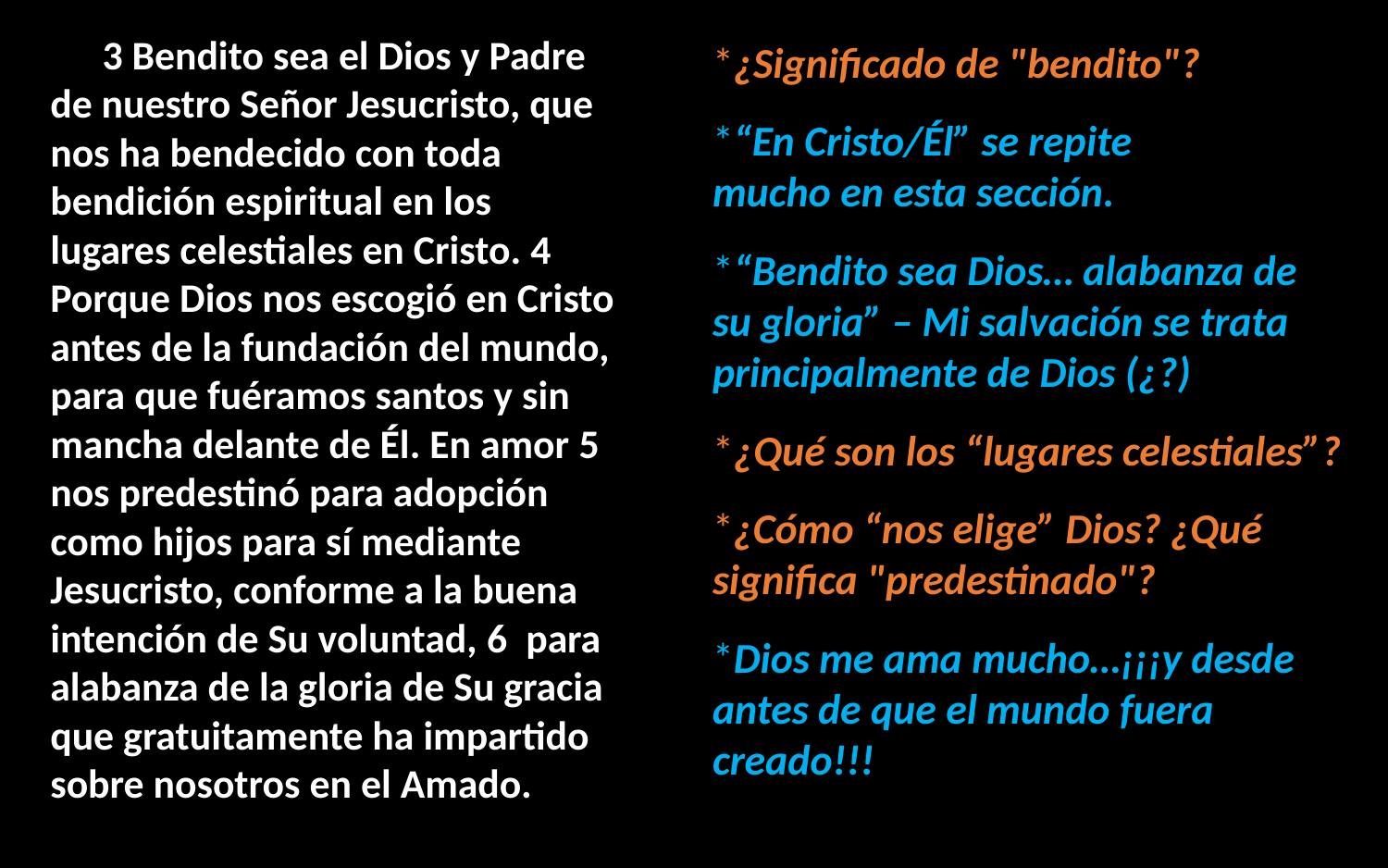

3 Bendito sea el Dios y Padre de nuestro Señor Jesucristo, que nos ha bendecido con toda bendición espiritual en los lugares celestiales en Cristo. 4  Porque Dios nos escogió en Cristo antes de la fundación del mundo, para que fuéramos santos y sin mancha delante de Él. En amor 5  nos predestinó para adopción como hijos para sí mediante Jesucristo, conforme a la buena intención de Su voluntad, 6  para alabanza de la gloria de Su gracia que gratuitamente ha impartido sobre nosotros en el Amado.
*¿Significado de "bendito"?
*“En Cristo/Él” se repite mucho en esta sección.
*“Bendito sea Dios… alabanza de su gloria” – Mi salvación se trata principalmente de Dios (¿?)
*¿Qué son los “lugares celestiales”?
*¿Cómo “nos elige” Dios? ¿Qué significa "predestinado"?
*Dios me ama mucho…¡¡¡y desde antes de que el mundo fuera creado!!!